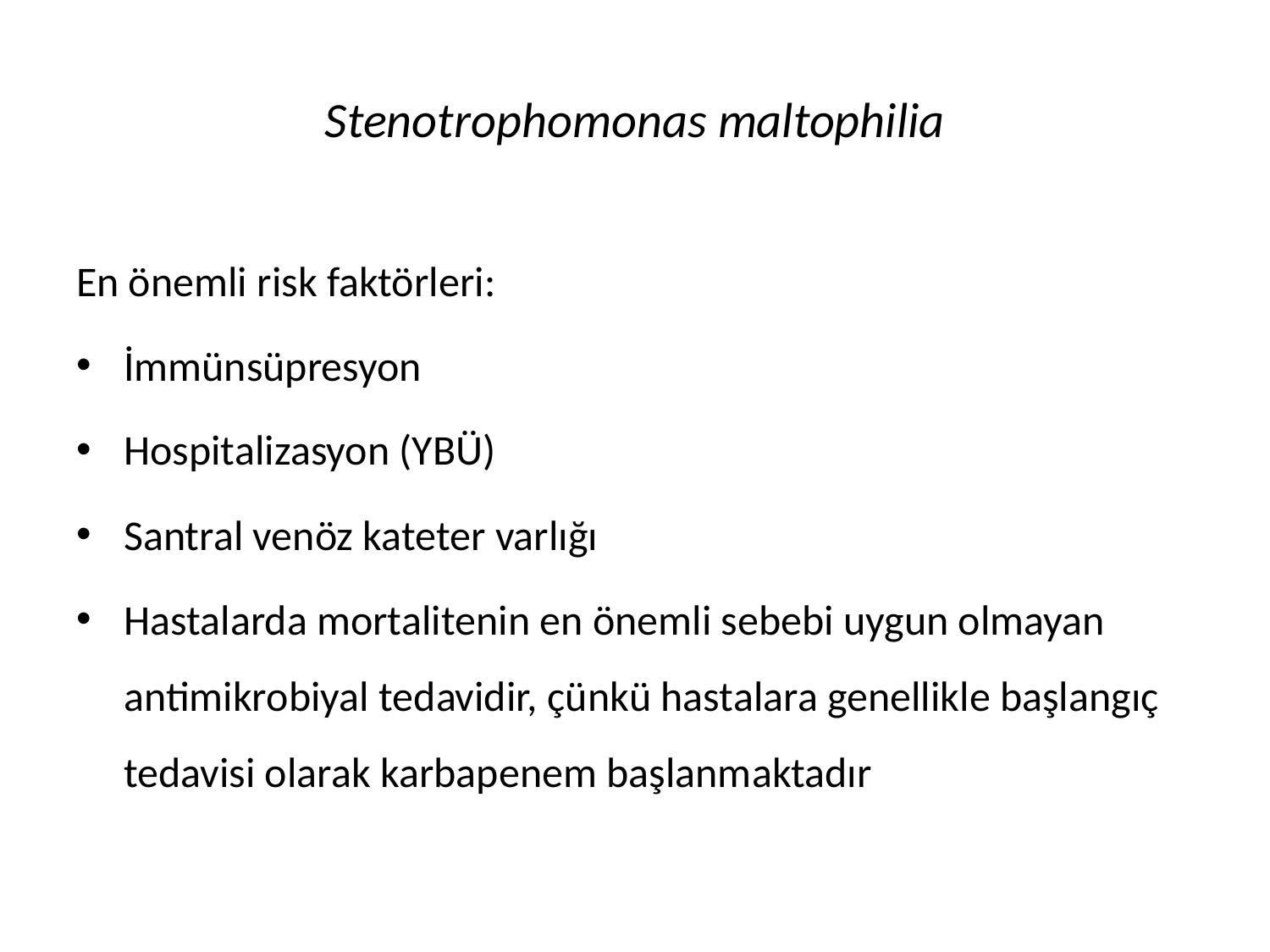

# Stenotrophomonas maltophilia
En önemli risk faktörleri:
İmmünsüpresyon
Hospitalizasyon (YBÜ)
Santral venöz kateter varlığı
Hastalarda mortalitenin en önemli sebebi uygun olmayan antimikrobiyal tedavidir, çünkü hastalara genellikle başlangıç tedavisi olarak karbapenem başlanmaktadır